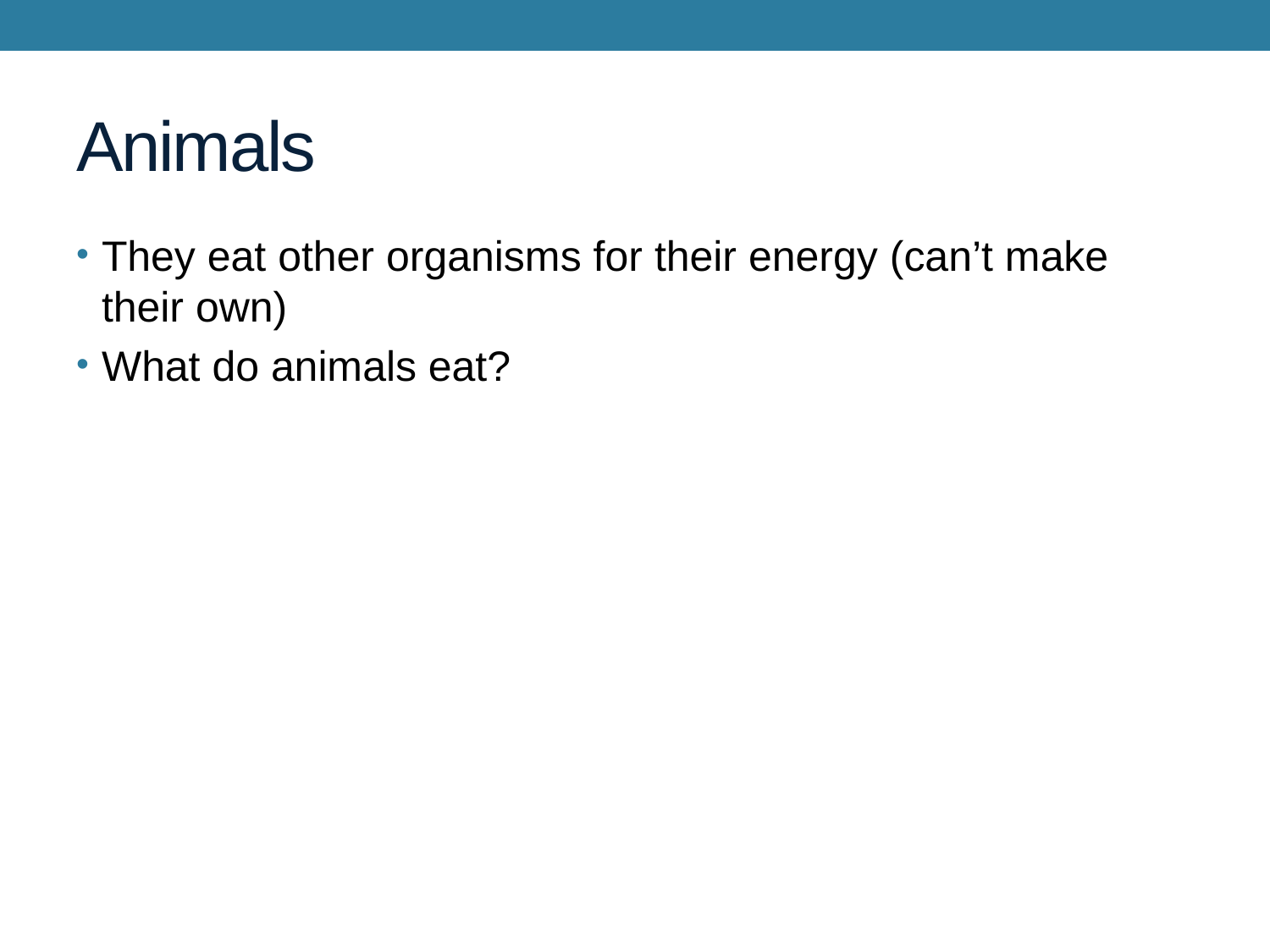

# Animals
They eat other organisms for their energy (can’t make their own)
What do animals eat?